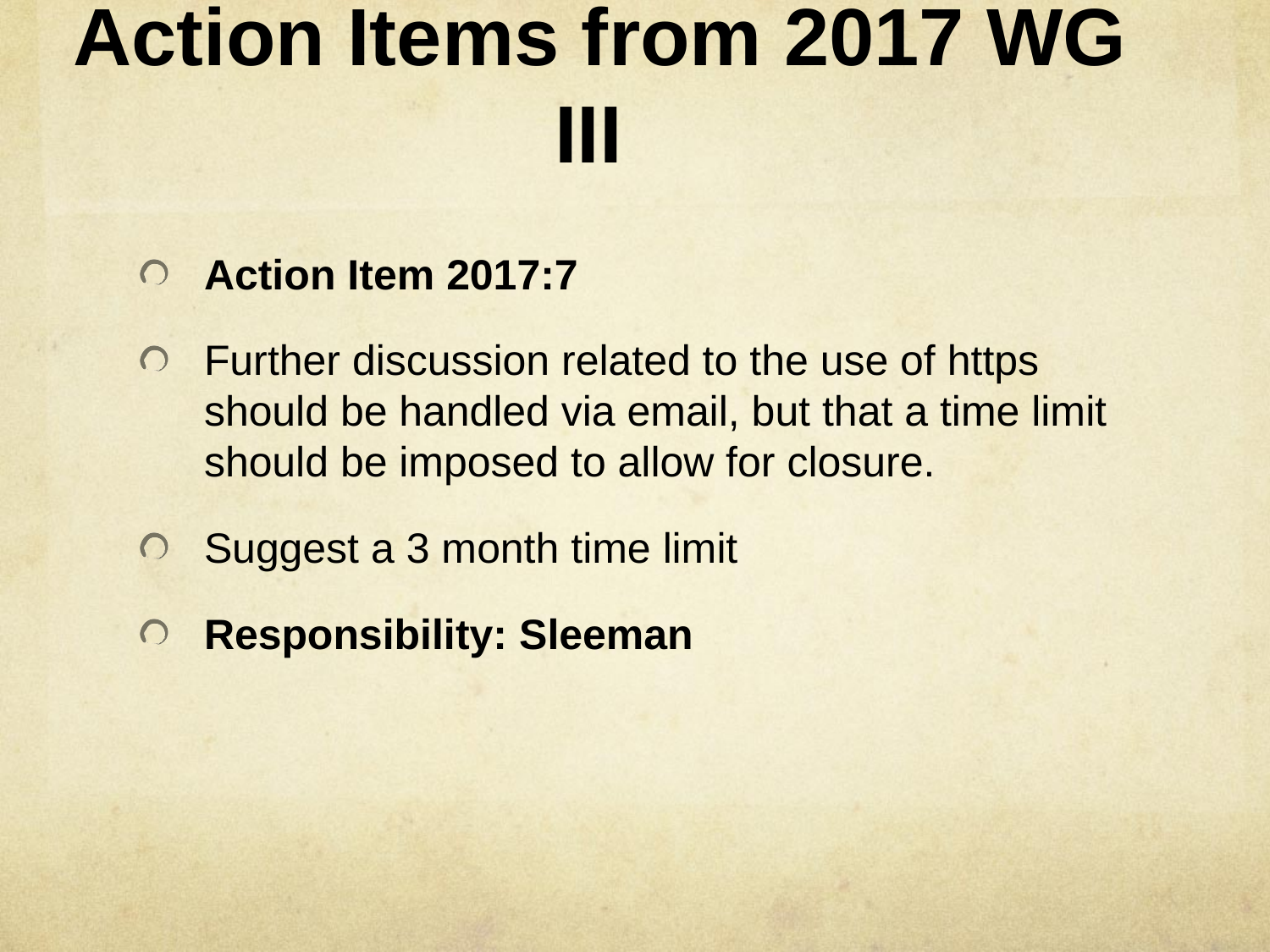

# Action Items from 2017 WG III
Action Item 2017:7
Further discussion related to the use of https should be handled via email, but that a time limit should be imposed to allow for closure.
Suggest a 3 month time limit
Responsibility: Sleeman